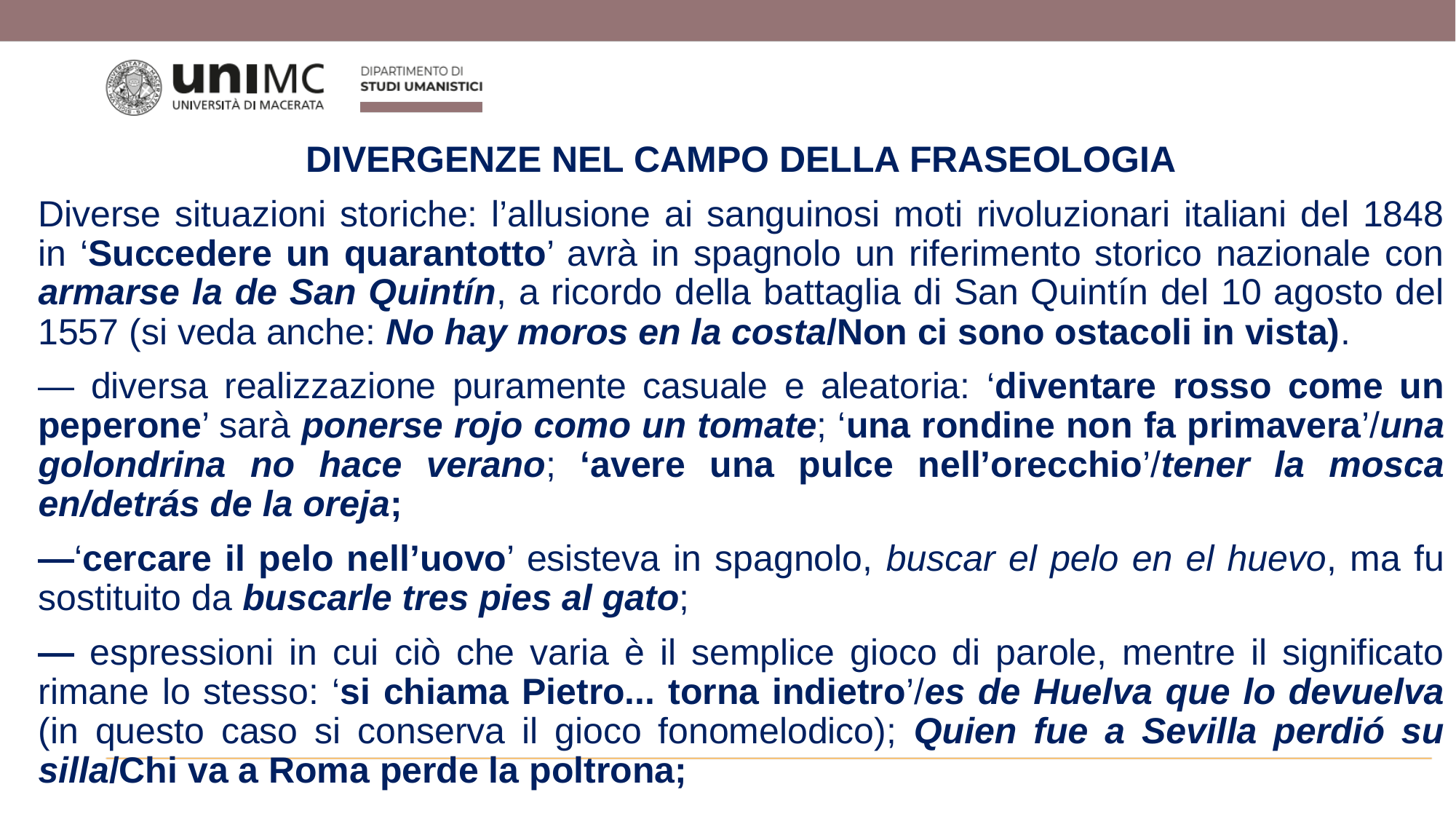

Divergenze nel campo della fraseologia
Diverse situazioni storiche: l’allusione ai sanguinosi moti rivoluzionari italiani del 1848 in ‘Succedere un quarantotto’ avrà in spagnolo un riferimento storico nazionale con armarse la de San Quintín, a ricordo della battaglia di San Quintín del 10 agosto del 1557 (si veda anche: No hay moros en la costa/Non ci sono ostacoli in vista).
— diversa realizzazione puramente casuale e aleatoria: ‘diventare rosso come un peperone’ sarà ponerse rojo como un tomate; ‘una rondine non fa primavera’/una golondrina no hace verano; ‘avere una pulce nell’orecchio’/tener la mosca en/detrás de la oreja;
—‘cercare il pelo nell’uovo’ esisteva in spagnolo, buscar el pelo en el huevo, ma fu sostituito da buscarle tres pies al gato;
— espressioni in cui ciò che varia è il semplice gioco di parole, mentre il significato rimane lo stesso: ‘si chiama Pietro... torna indietro’/es de Huelva que lo devuelva (in questo caso si conserva il gioco fonomelodico); Quien fue a Sevilla perdió su silla/Chi va a Roma perde la poltrona;